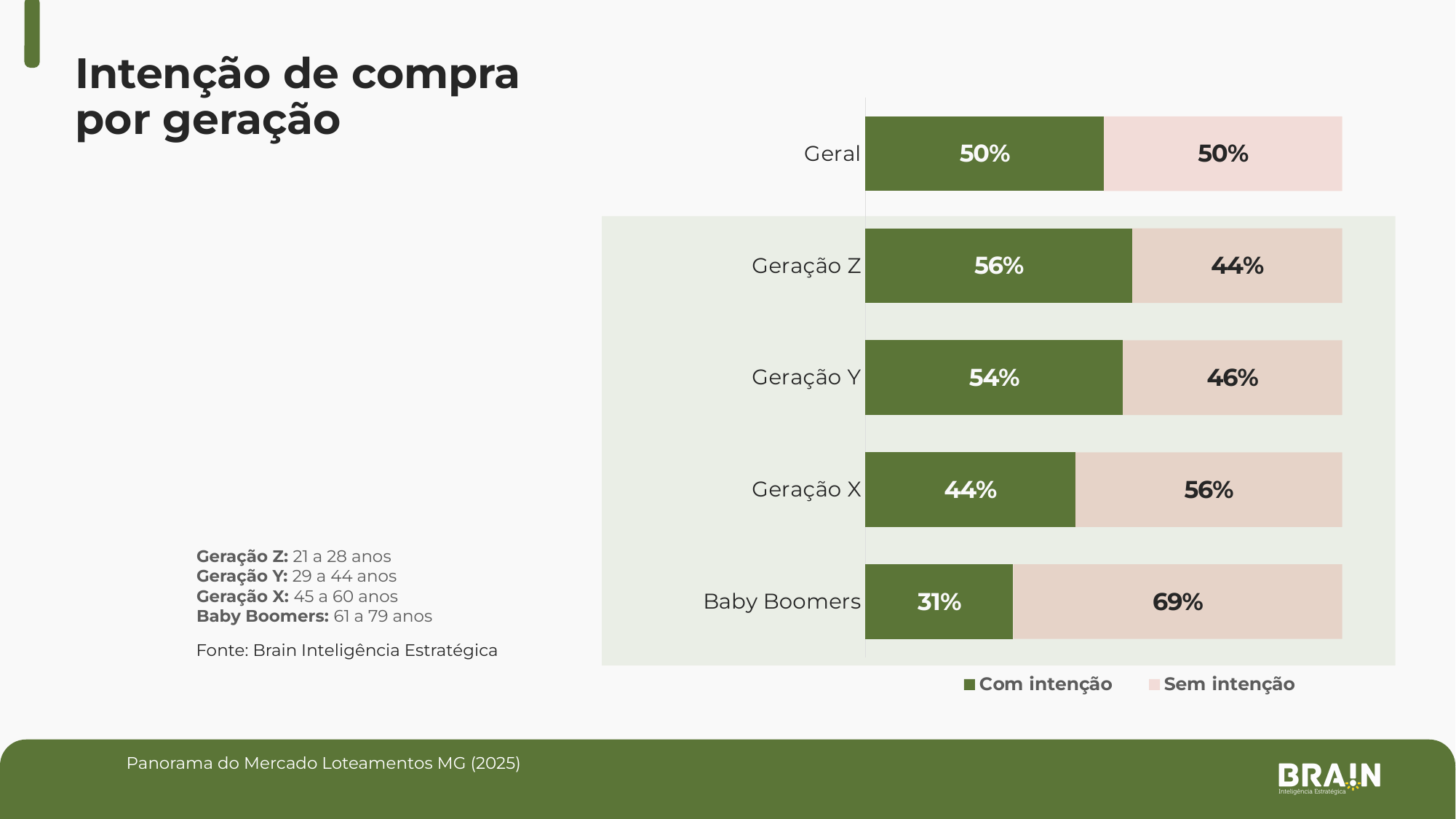

Intenção de compra por geração

### Chart

| Category | Com intenção | Sem intenção |
|---|---|---|
| Geral | 0.5 | 0.5 |
| Geração Z | 0.56 | 0.44 |
| Geração Y | 0.54 | 0.46 |
| Geração X | 0.44 | 0.56 |
| Baby Boomers | 0.31 | 0.69 |
Geração Z: 21 a 28 anos
Geração Y: 29 a 44 anos
Geração X: 45 a 60 anos
Baby Boomers: 61 a 79 anos
Fonte: Brain Inteligência Estratégica
Panorama do Mercado Loteamentos MG (2025)